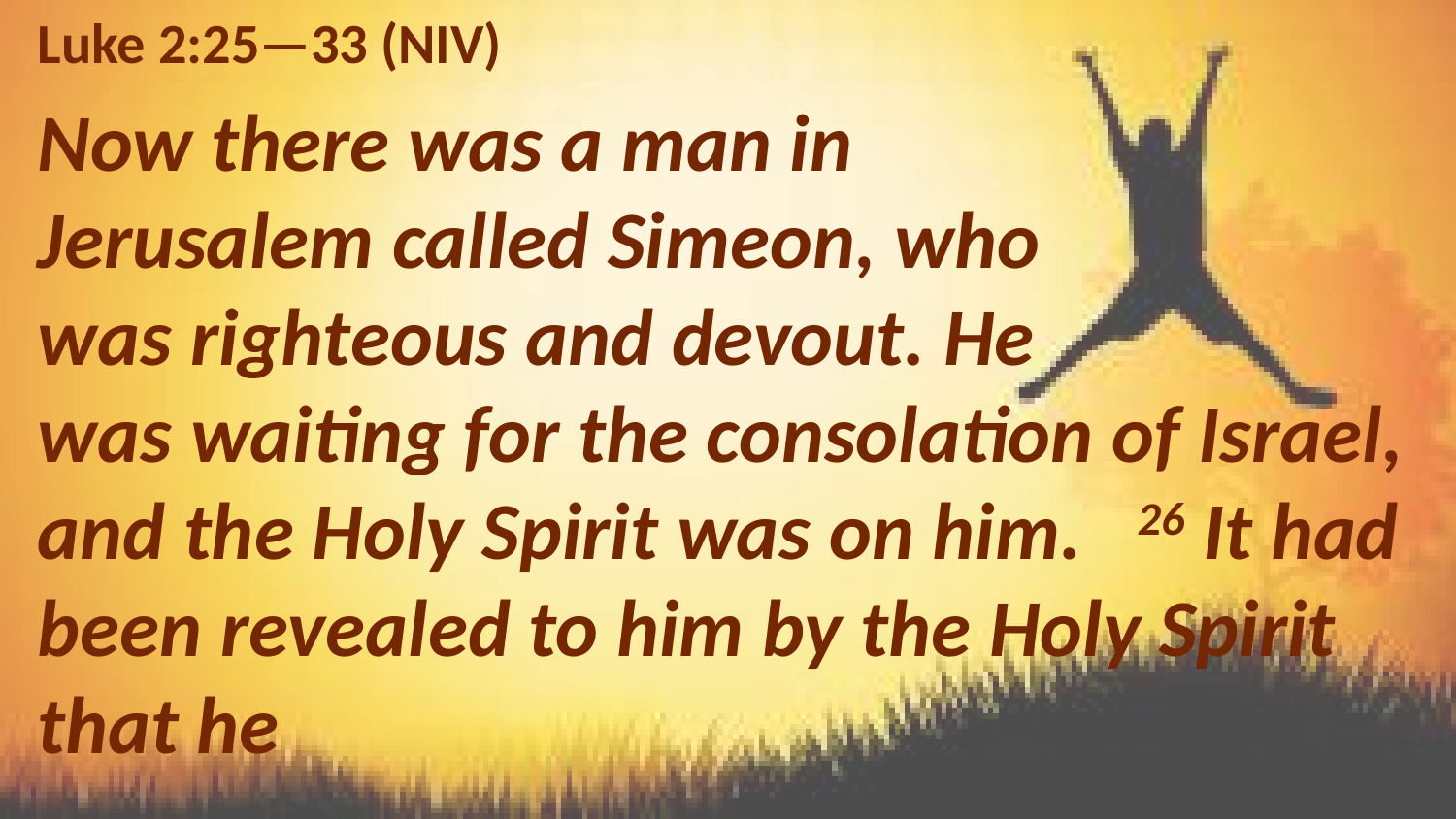

Luke 2:25—33 (NIV)
Now there was a man in
Jerusalem called Simeon, who
was righteous and devout. He
was waiting for the consolation of Israel, and the Holy Spirit was on him.   26 It had been revealed to him by the Holy Spirit that he